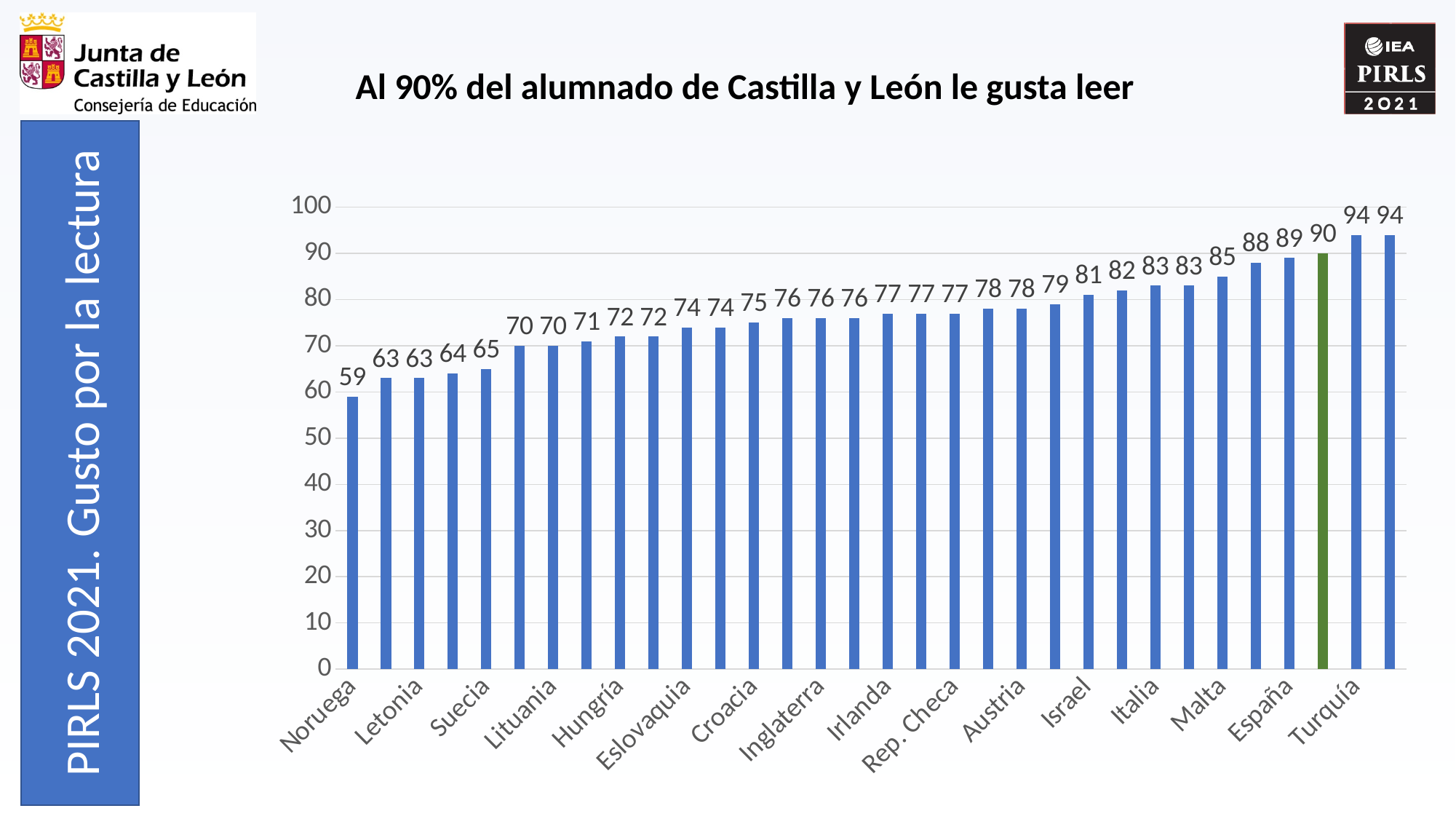

Al 90% del alumnado de Castilla y León le gusta leer

### Chart

| Category |  |
|---|---|
| Noruega | 59.0 |
| Paises Bajos | 63.0 |
| Letonia | 63.0 |
| Dinamarca | 64.0 |
| Suecia | 65.0 |
| Finalandia | 70.0 |
| Lituania | 70.0 |
| Bélgica (Fl) | 71.0 |
| Hungría | 72.0 |
| Polonia | 72.0 |
| Eslovaquia | 74.0 |
| Australia | 74.0 |
| Croacia | 75.0 |
| Bélgica (Fr) | 76.0 |
| Inglaterra | 76.0 |
| EEUU | 76.0 |
| Irlanda | 77.0 |
| Eslovenia | 77.0 |
| Rep. Checa | 77.0 |
| Alemania | 78.0 |
| Austria | 78.0 |
| Chipre | 79.0 |
| Israel | 81.0 |
| Nueva Zelanda | 82.0 |
| Italia | 83.0 |
| Francia | 83.0 |
| Malta | 85.0 |
| Bulgaria | 88.0 |
| España | 89.0 |
| Castilla y León | 90.0 |
| Turquía | 94.0 |
| Portugal | 94.0 |
PIRLS 2021. Gusto por la lectura